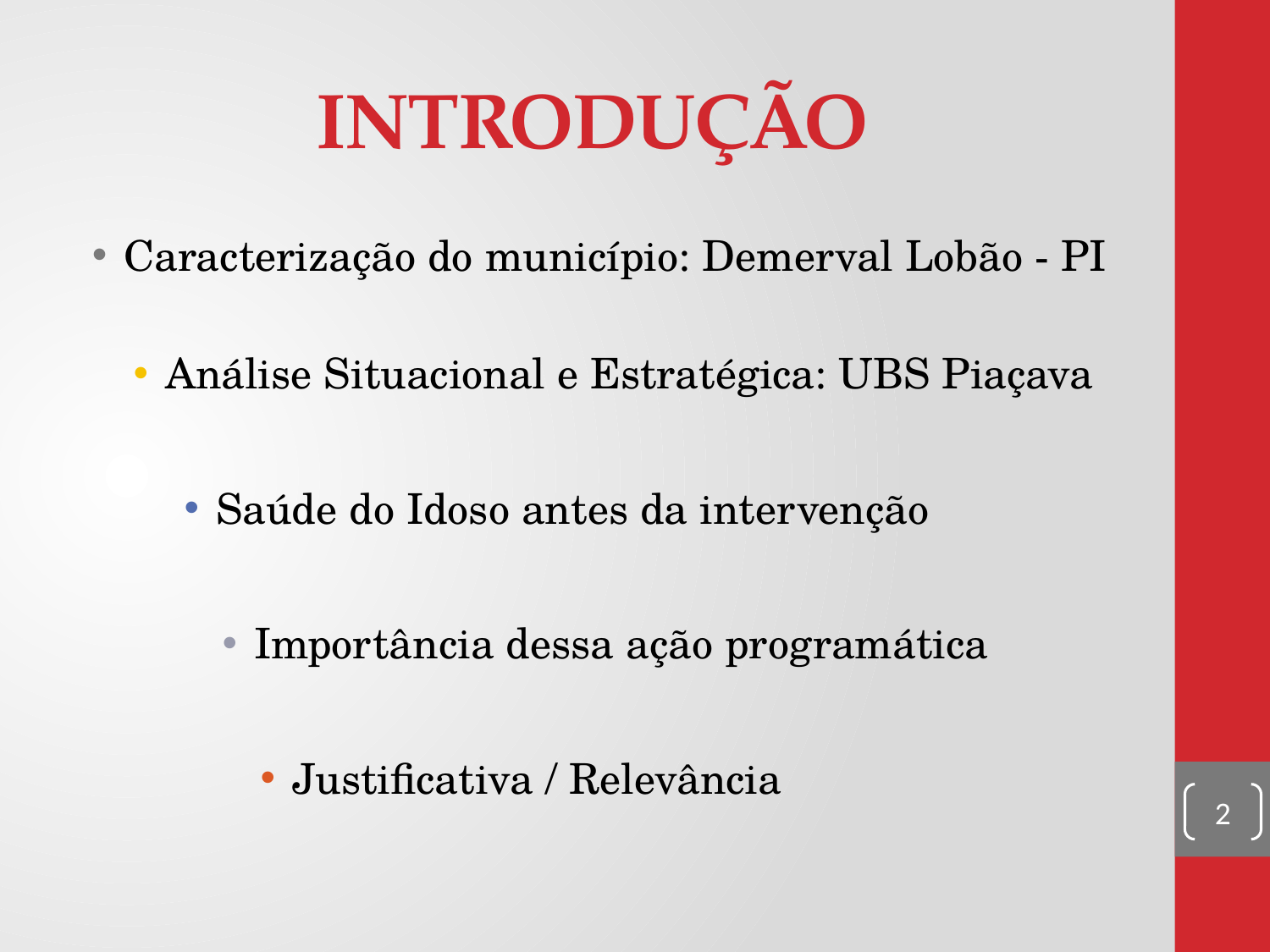

# INTRODUÇÃO
Caracterização do município: Demerval Lobão - PI

Análise Situacional e Estratégica: UBS Piaçava

Saúde do Idoso antes da intervenção

Importância dessa ação programática

Justificativa / Relevância
2